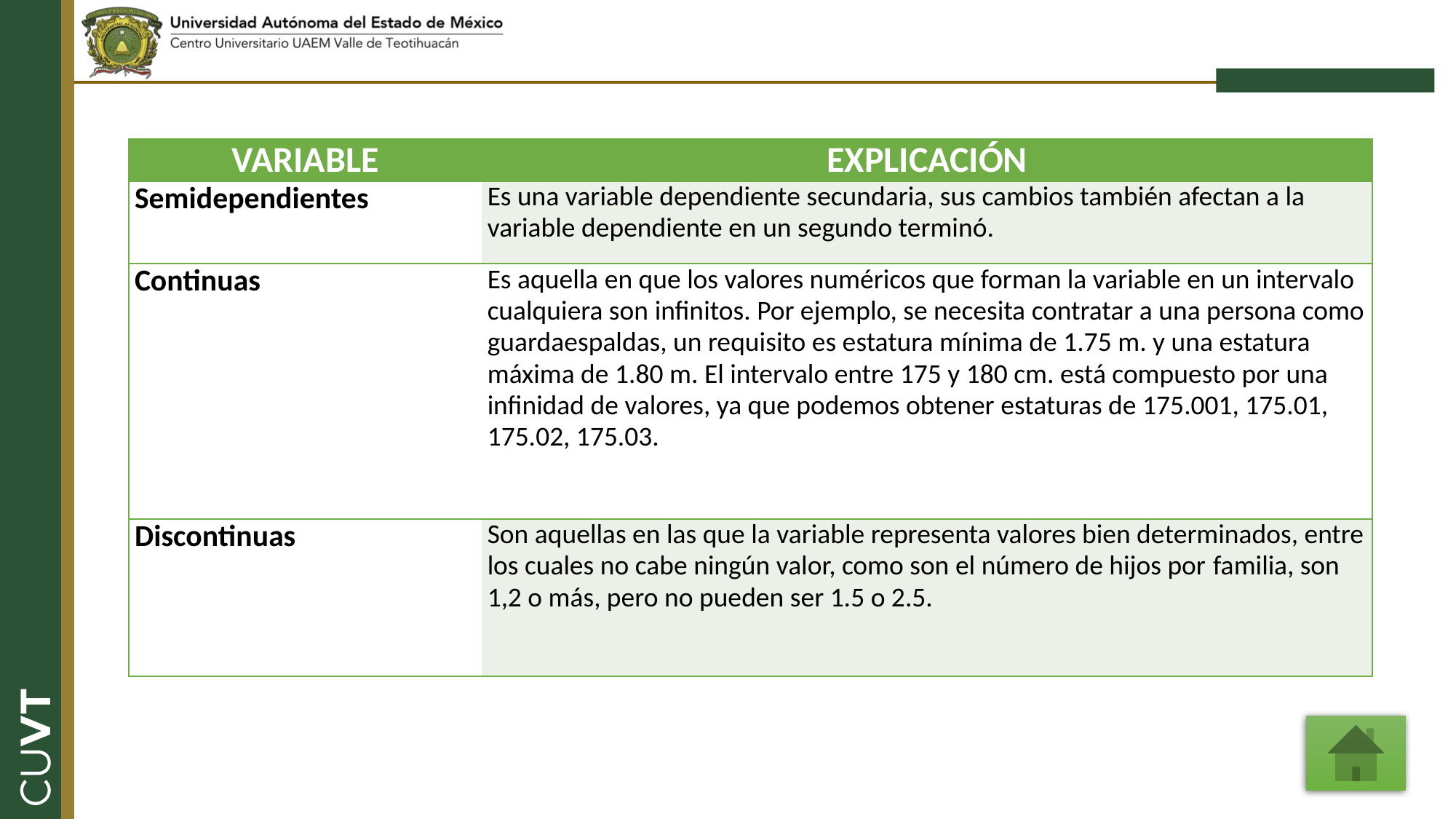

| VARIABLE | EXPLICACIÓN |
| --- | --- |
| Semidependientes | Es una variable dependiente secundaria, sus cambios también afectan a la variable dependiente en un segundo terminó. |
| Continuas | Es aquella en que los valores numéricos que forman la variable en un intervalo cualquiera son infinitos. Por ejemplo, se necesita contratar a una persona como guardaespaldas, un requisito es estatura mínima de 1.75 m. y una estatura máxima de 1.80 m. El intervalo entre 175 y 180 cm. está compuesto por una infinidad de valores, ya que podemos obtener estaturas de 175.001, 175.01, 175.02, 175.03. |
| Discontinuas | Son aquellas en las que la variable representa valores bien determinados, entre los cuales no cabe ningún valor, como son el número de hijos por familia, son 1,2 o más, pero no pueden ser 1.5 o 2.5. |